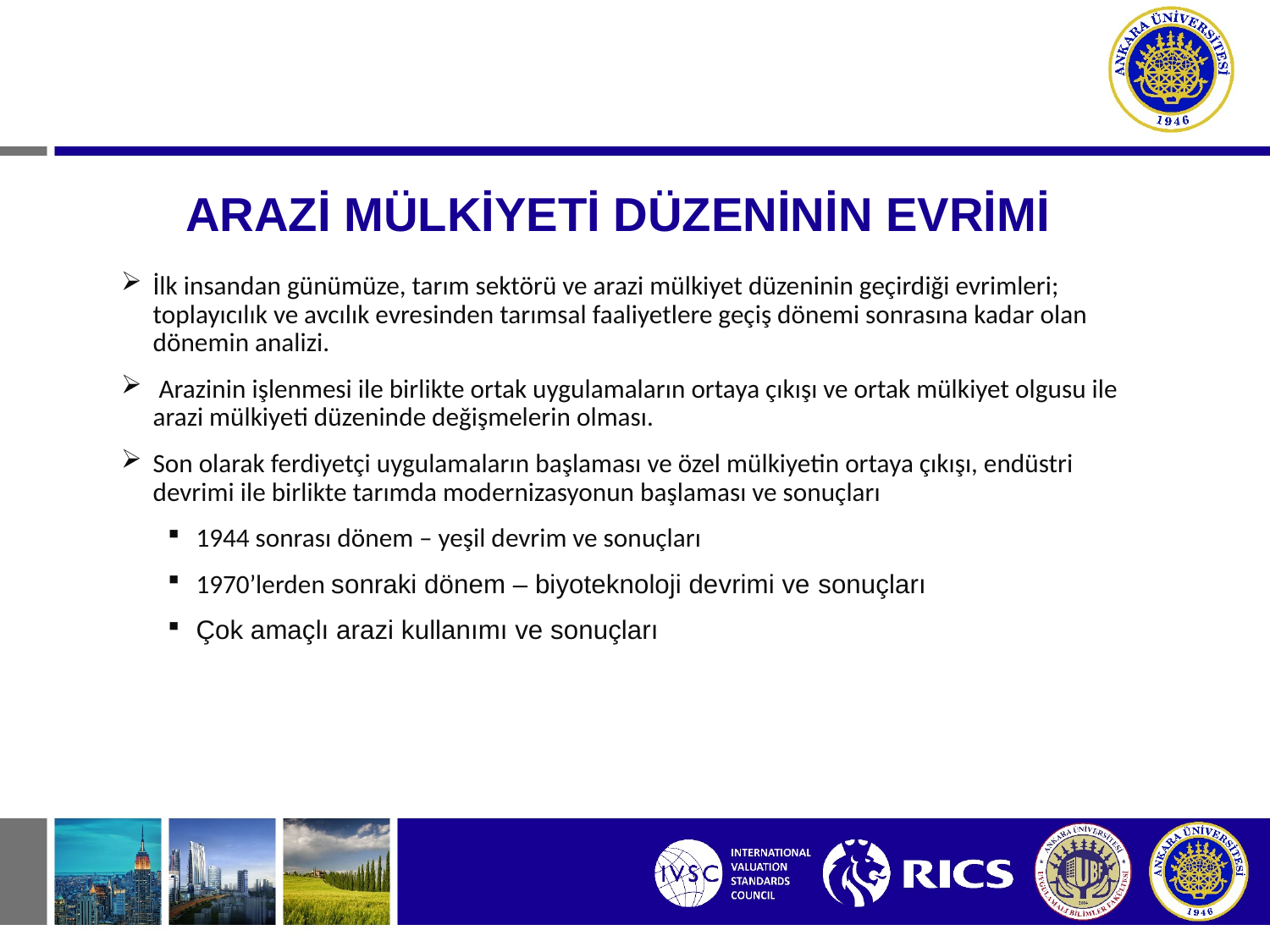

# ARAZİ MÜLKİYETİ DÜZENİNİN EVRİMİ
İlk insandan günümüze, tarım sektörü ve arazi mülkiyet düzeninin geçirdiği evrimleri; toplayıcılık ve avcılık evresinden tarımsal faaliyetlere geçiş dönemi sonrasına kadar olan dönemin analizi.
 Arazinin işlenmesi ile birlikte ortak uygulamaların ortaya çıkışı ve ortak mülkiyet olgusu ile arazi mülkiyeti düzeninde değişmelerin olması.
Son olarak ferdiyetçi uygulamaların başlaması ve özel mülkiyetin ortaya çıkışı, endüstri devrimi ile birlikte tarımda modernizasyonun başlaması ve sonuçları
1944 sonrası dönem – yeşil devrim ve sonuçları
1970’lerden sonraki dönem – biyoteknoloji devrimi ve sonuçları
Çok amaçlı arazi kullanımı ve sonuçları